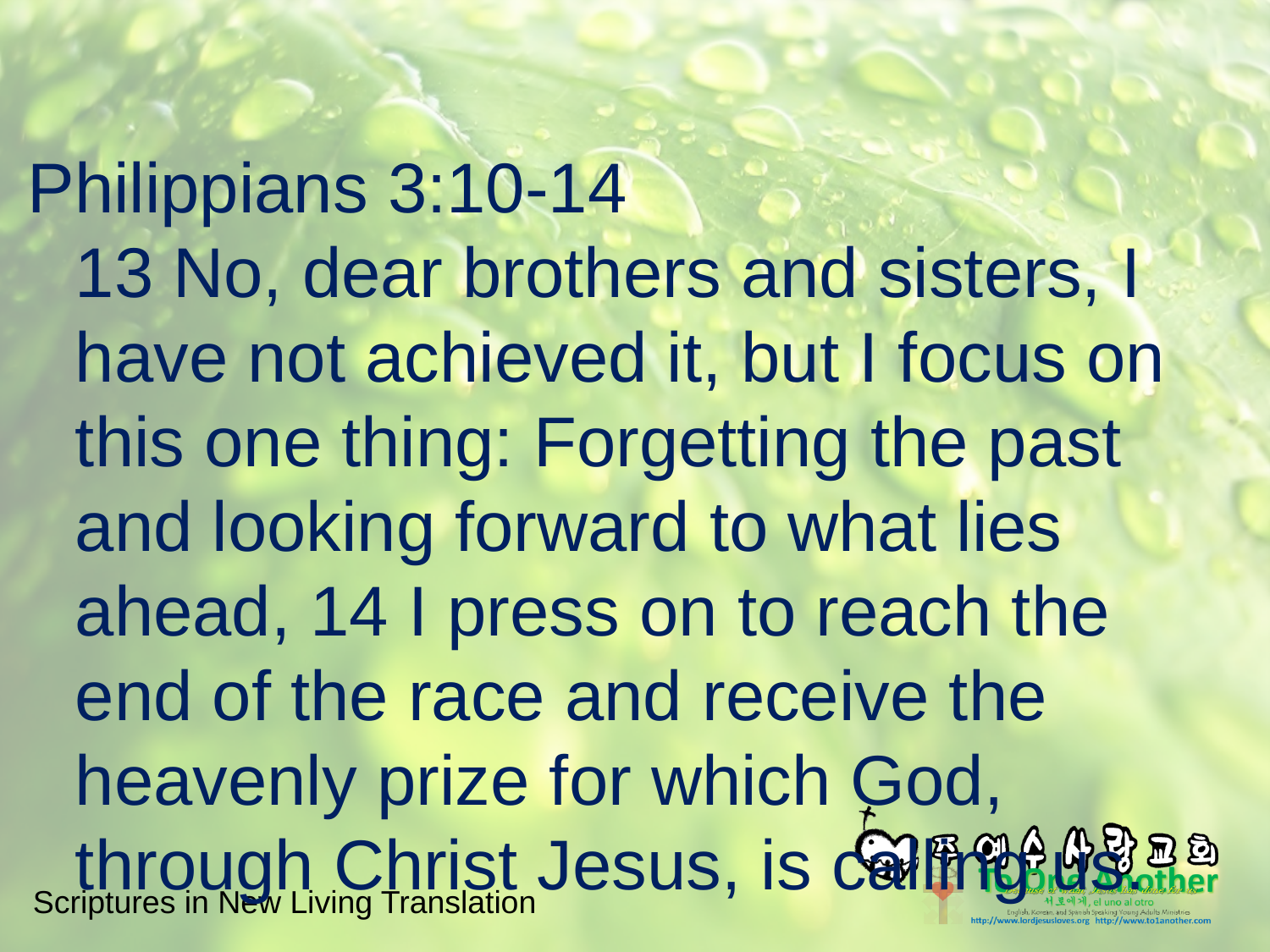

#
Philippians 3:10-14
13 No, dear brothers and sisters, I have not achieved it, but I focus on this one thing: Forgetting the past and looking forward to what lies ahead, 14 I press on to reach the end of the race and receive the heavenly prize for which God, through Christ Jesus, is calling us.